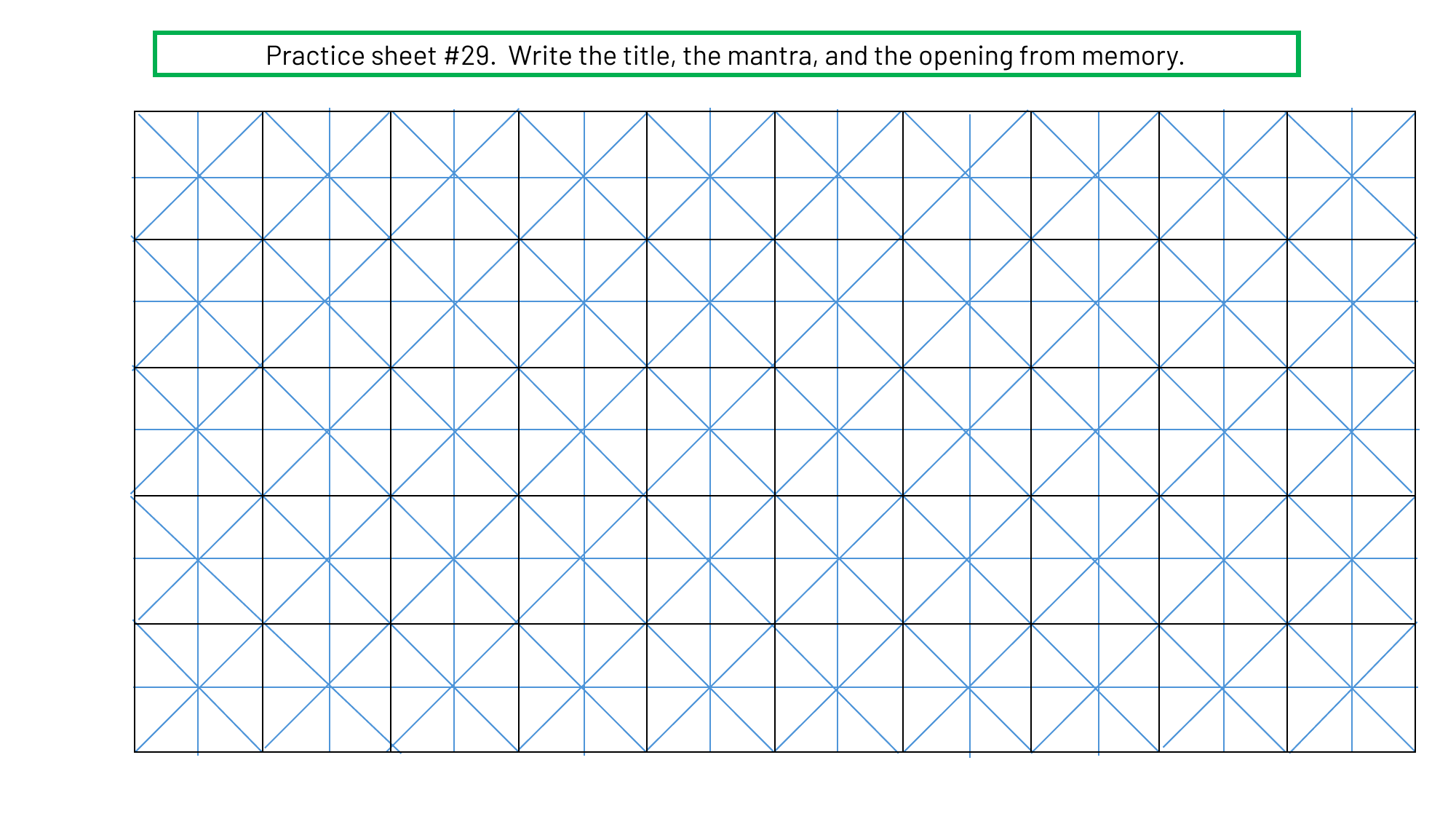

Practice sheet #29.  Write the title, the mantra, and the opening from memory.

|  |  |  |  |  |  |  |  |  |  |
| --- | --- | --- | --- | --- | --- | --- | --- | --- | --- |
|  |  |  |  |  |  |  |  |  |  |
|  |  |  |  |  |  |  |  |  |  |
|  |  |  |  |  |  |  |  |  |  |
|  |  |  |  |  |  |  |  |  |  |